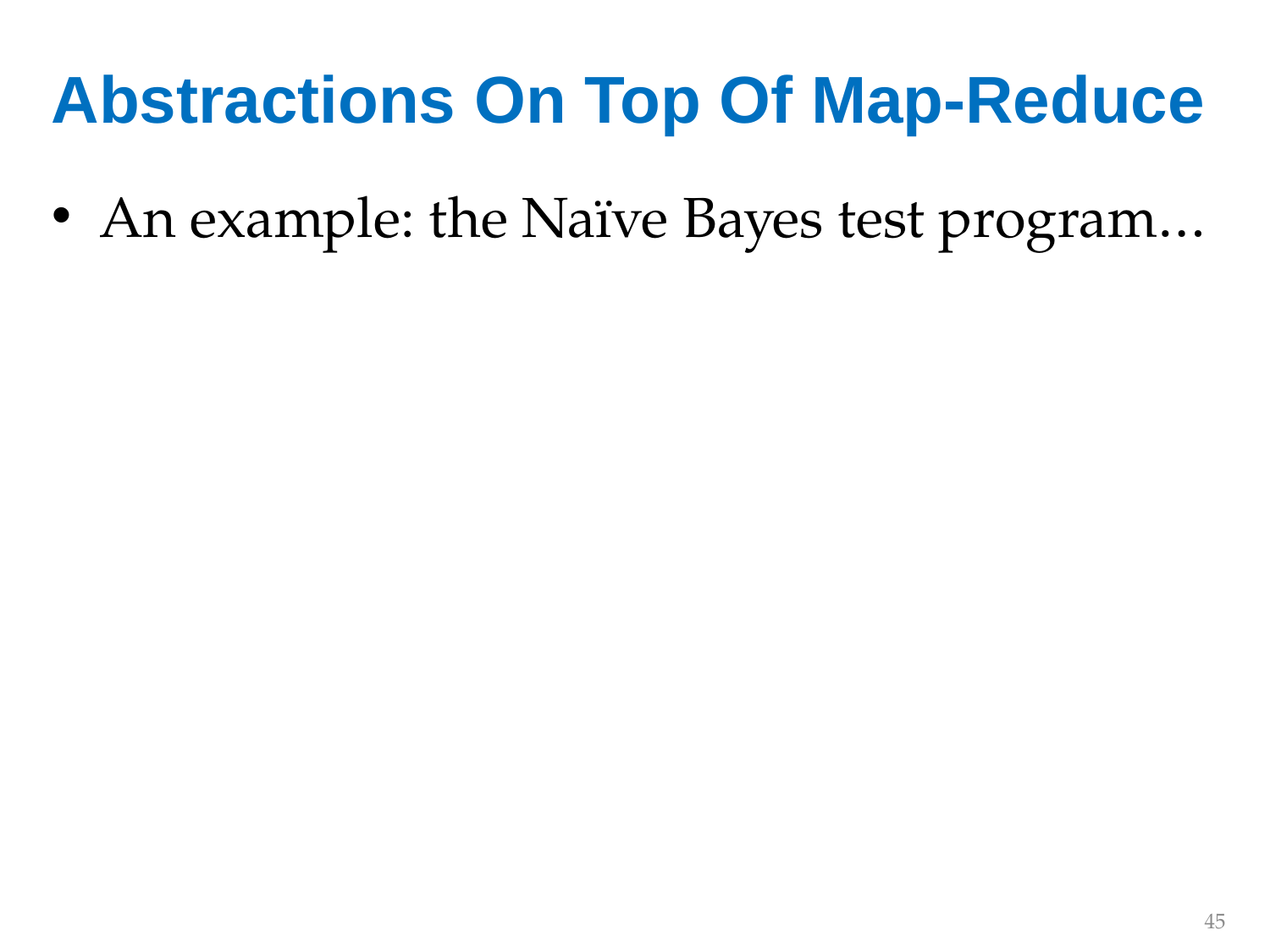

# Abstractions On Top Of Map-Reduce
An example: the Naïve Bayes test program…

45